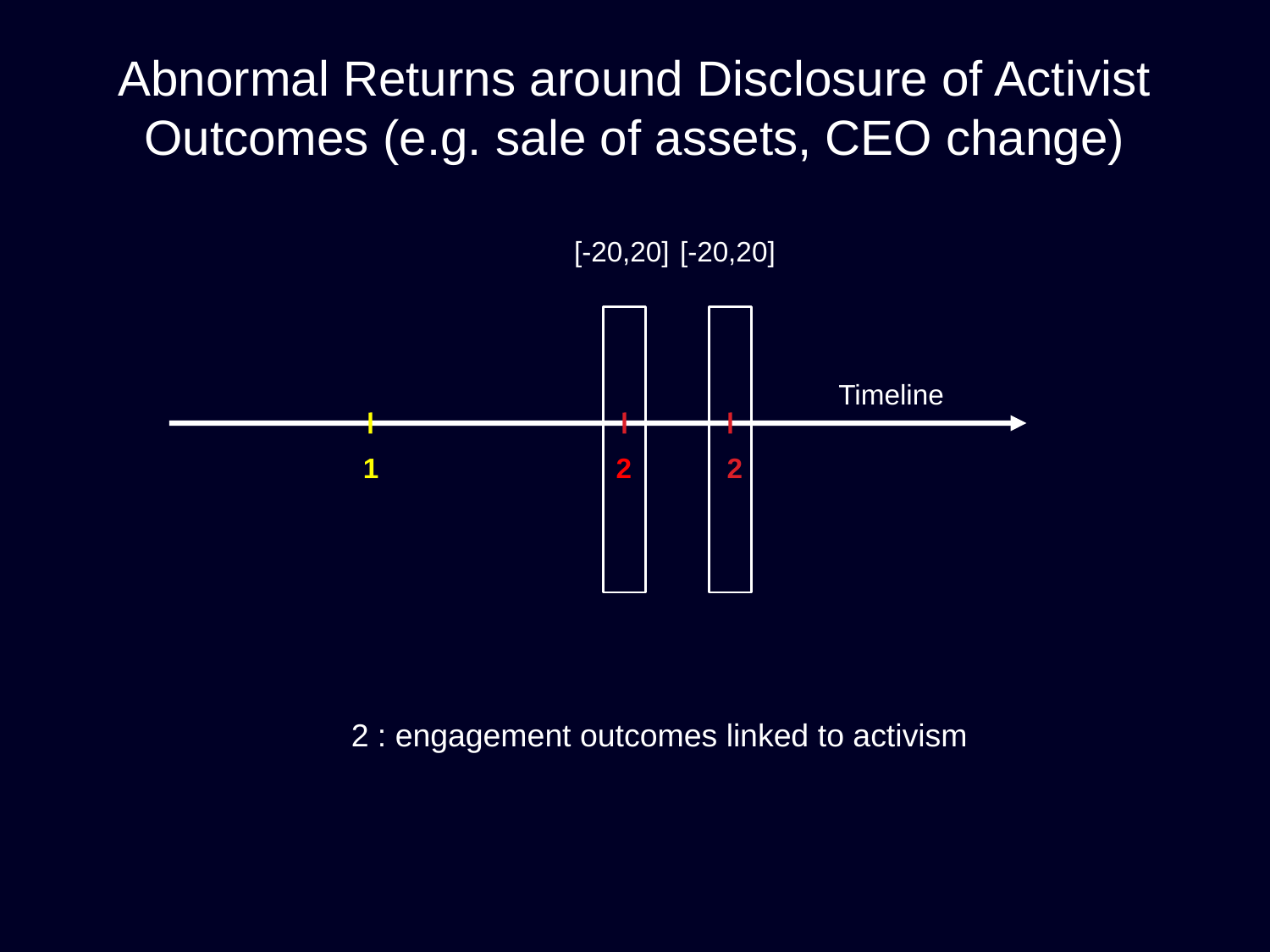

# Abnormal Returns around Disclosure of Activist Outcomes (e.g. sale of assets, CEO change)
[-20,20]
[-20,20]

Timeline

1
2
2
2 : engagement outcomes linked to activism